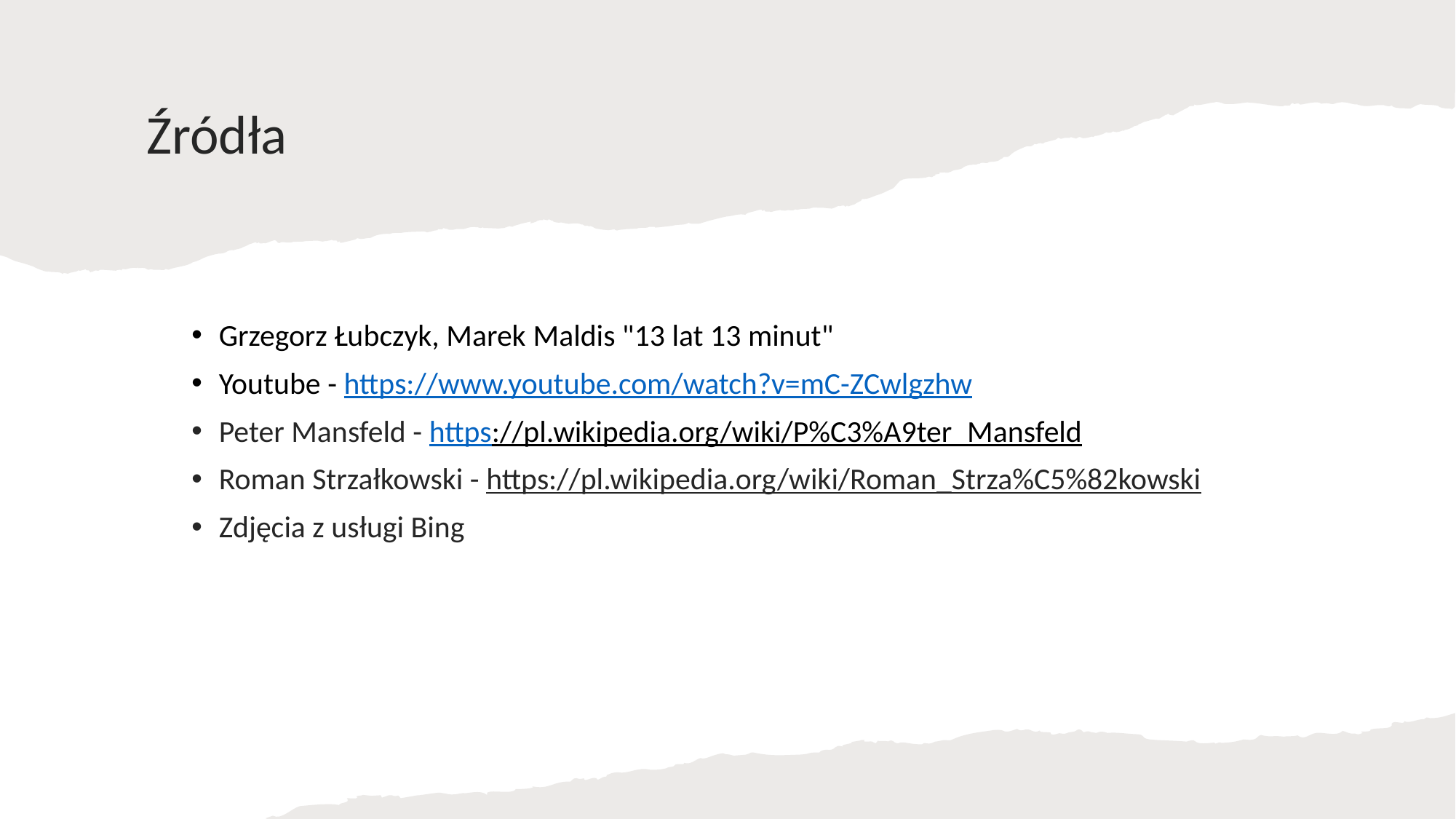

# Źródła
Grzegorz Łubczyk, Marek Maldis "13 lat 13 minut"
Youtube - https://www.youtube.com/watch?v=mC-ZCwlgzhw
Peter Mansfeld - https://pl.wikipedia.org/wiki/P%C3%A9ter_Mansfeld
Roman Strzałkowski - https://pl.wikipedia.org/wiki/Roman_Strza%C5%82kowski
Zdjęcia z usługi Bing